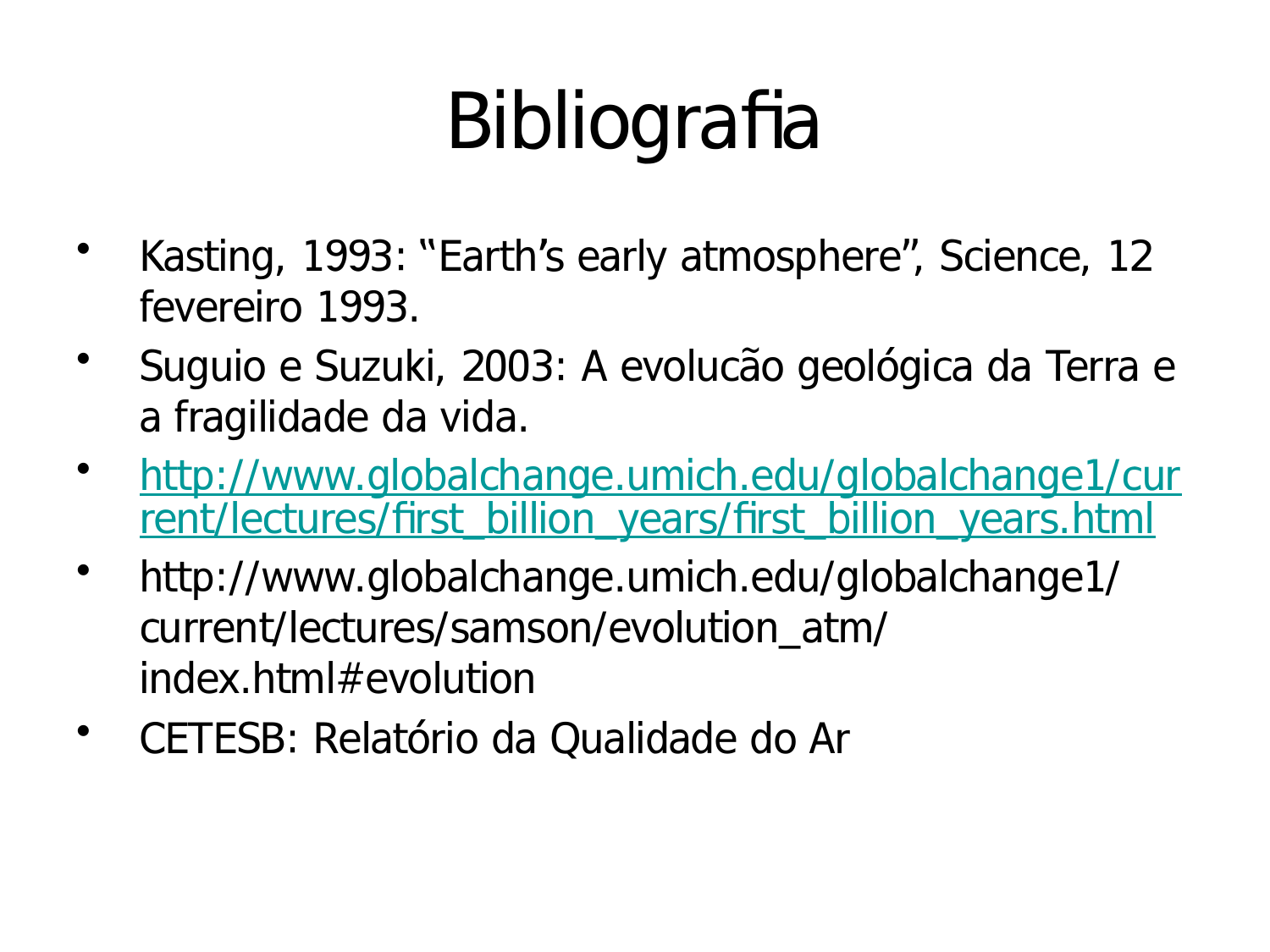

# Bibliografia
Kasting, 1993: “Earth’s early atmosphere”, Science, 12 fevereiro 1993.
Suguio e Suzuki, 2003: A evolucão geológica da Terra e a fragilidade da vida.
http://www.globalchange.umich.edu/globalchange1/current/lectures/first_billion_years/first_billion_years.html
http://www.globalchange.umich.edu/globalchange1/current/lectures/samson/evolution_atm/index.html#evolution
CETESB: Relatório da Qualidade do Ar